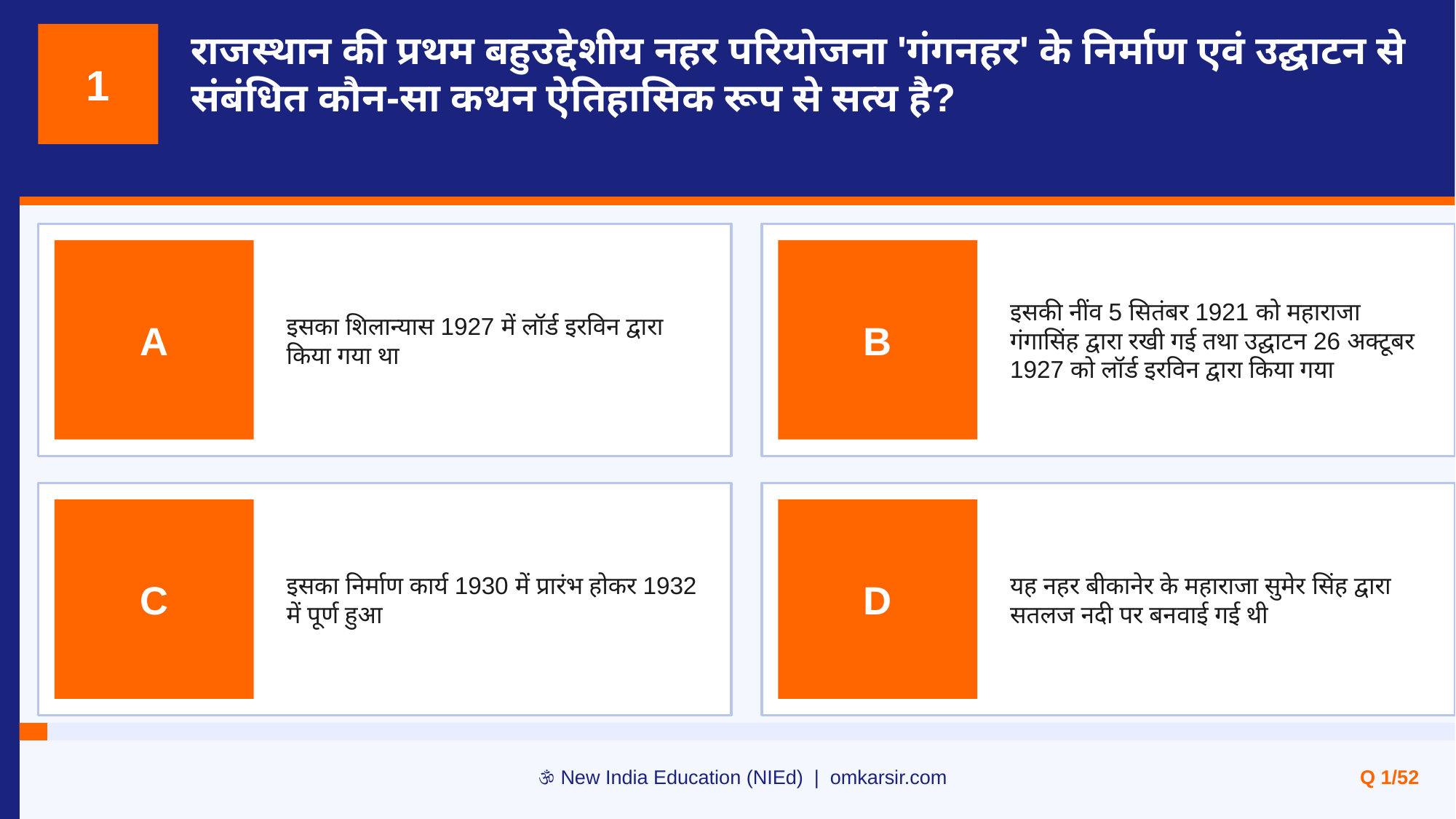

राजस्थान की प्रथम बहुउद्देशीय नहर परियोजना 'गंगनहर' के निर्माण एवं उद्घाटन से संबंधित कौन-सा कथन ऐतिहासिक रूप से सत्य है?
1

इसका शिलान्यास 1927 में लॉर्ड इरविन द्वारा किया गया था
इसकी नींव 5 सितंबर 1921 को महाराजा गंगासिंह द्वारा रखी गई तथा उद्घाटन 26 अक्टूबर 1927 को लॉर्ड इरविन द्वारा किया गया
A
B

इसका निर्माण कार्य 1930 में प्रारंभ होकर 1932 में पूर्ण हुआ
यह नहर बीकानेर के महाराजा सुमेर सिंह द्वारा सतलज नदी पर बनवाई गई थी
C
D

🕉️ New India Education (NIEd)  |  omkarsir.com
Q 1/52